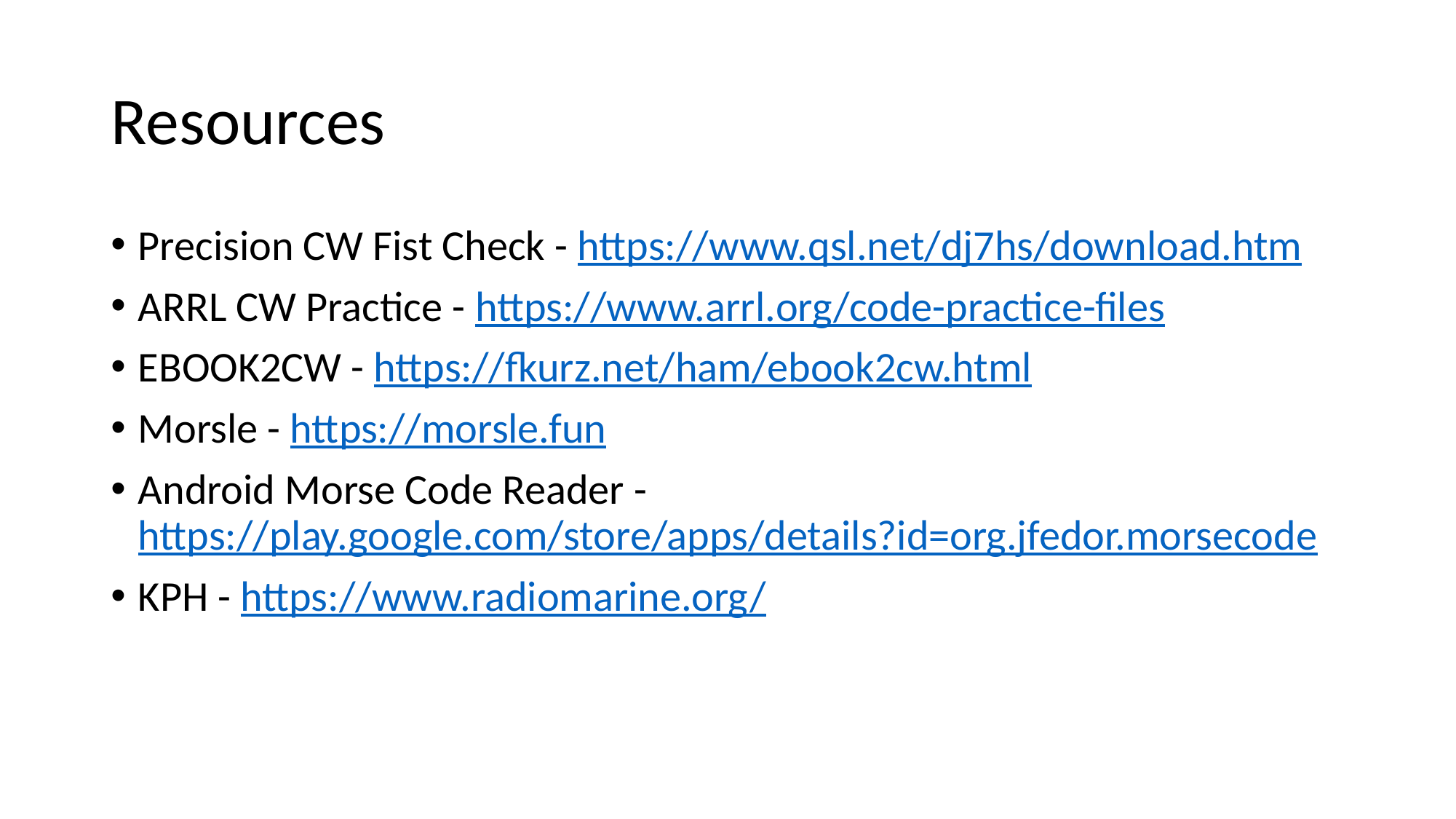

# Resources
Precision CW Fist Check - https://www.qsl.net/dj7hs/download.htm
ARRL CW Practice - https://www.arrl.org/code-practice-files
EBOOK2CW - https://fkurz.net/ham/ebook2cw.html
Morsle - https://morsle.fun
Android Morse Code Reader - https://play.google.com/store/apps/details?id=org.jfedor.morsecode
KPH - https://www.radiomarine.org/